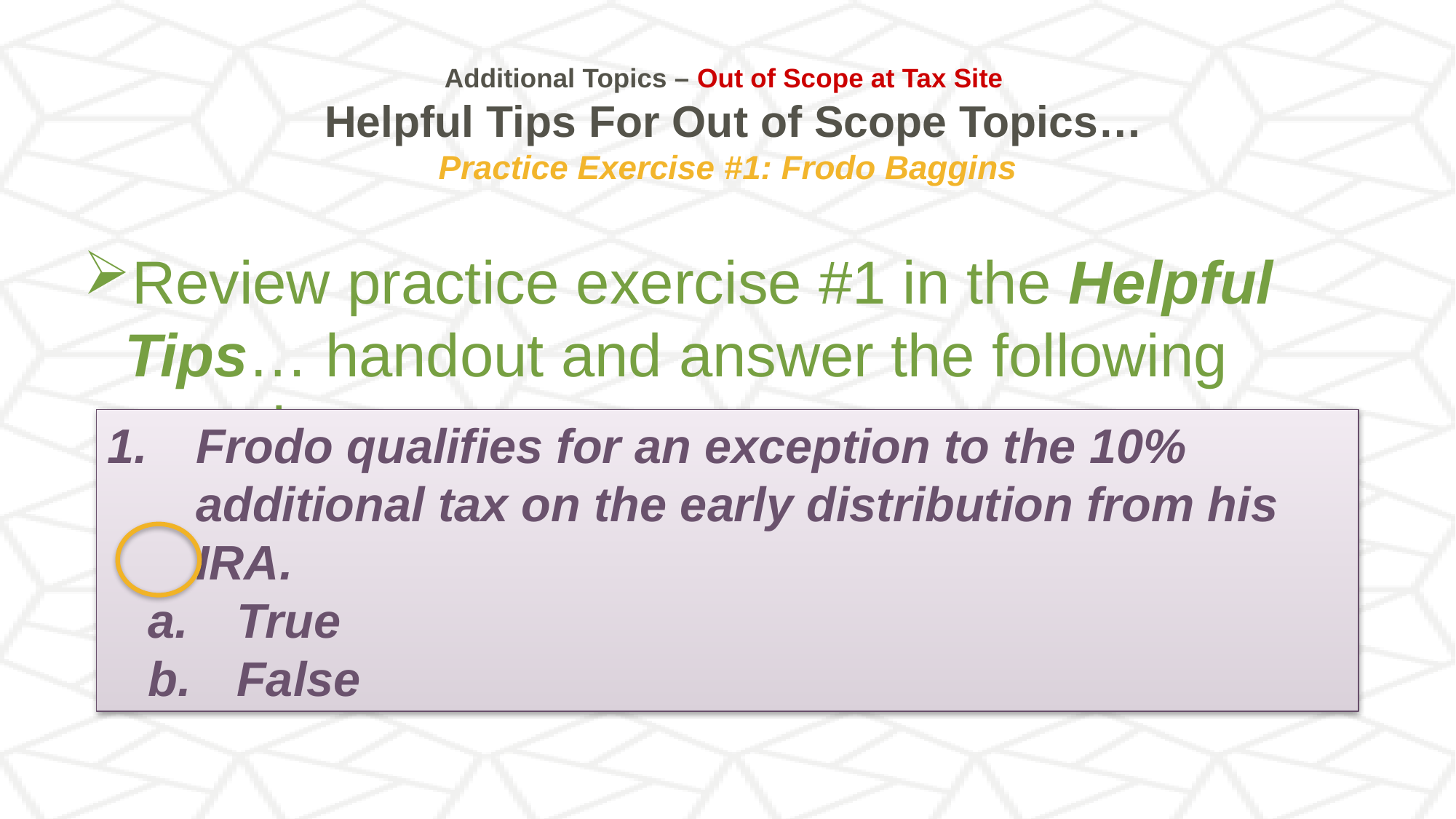

# Additional Topics – Out of Scope at Tax Site Helpful Tips For Out of Scope Topics… Practice Exercise #1: Frodo Baggins
Review practice exercise #1 in the Helpful Tips… handout and answer the following question
Frodo qualifies for an exception to the 10% additional tax on the early distribution from his IRA.
True
False